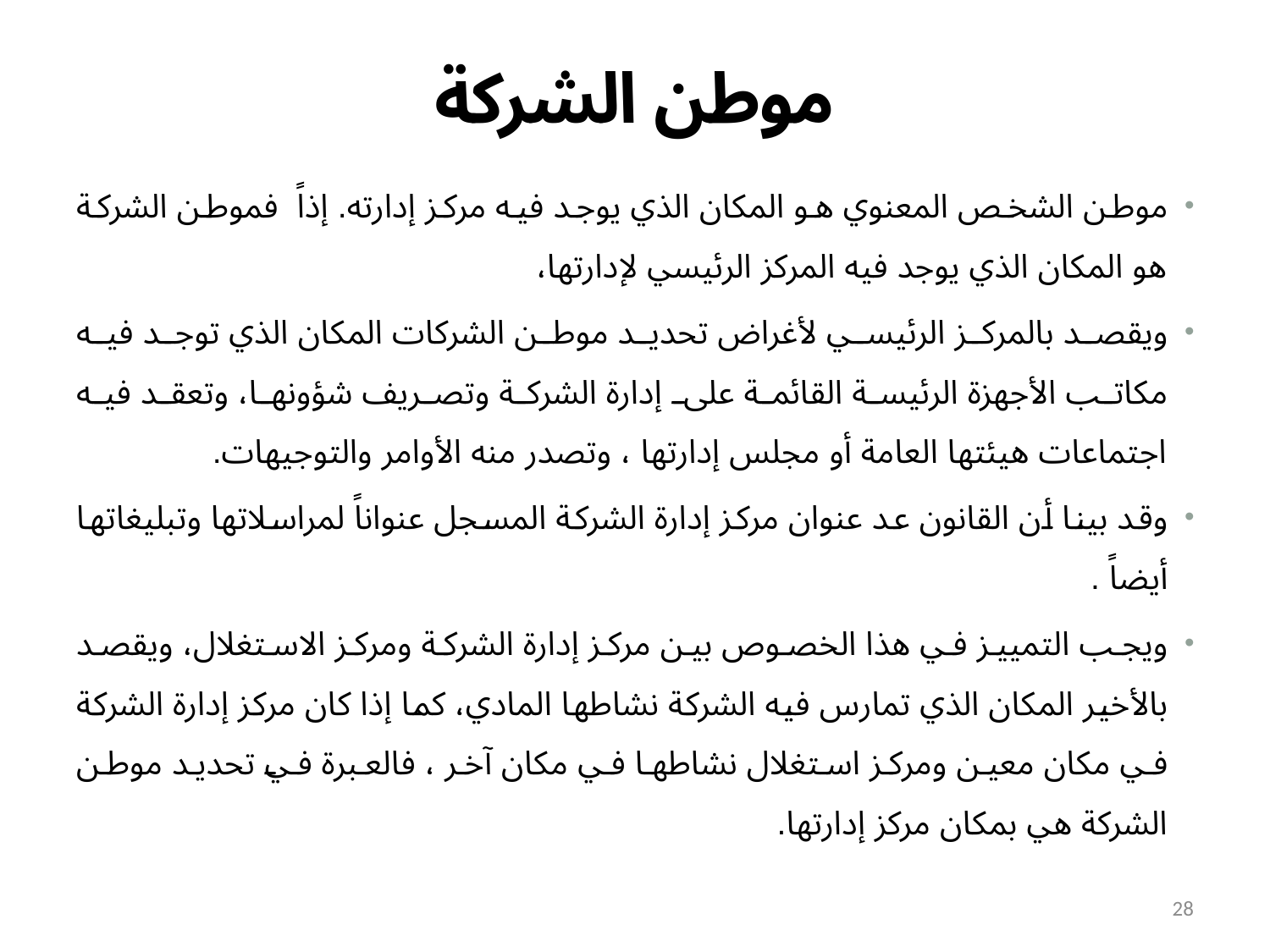

# موطن الشركة
موطن الشخص المعنوي هو المكان الذي يوجد فيه مركز إدارته. إذاً  فموطن الشركة هو المكان الذي يوجد فيه المركز الرئيسي لإدارتها،
ويقصد بالمركز الرئيسي لأغراض تحديد موطن الشركات المكان الذي توجد فيه مكاتب الأجهزة الرئيسة القائمة على إدارة الشركة وتصريف شؤونها، وتعقد فيه اجتماعات هيئتها العامة أو مجلس إدارتها ، وتصدر منه الأوامر والتوجيهات.
وقد بينا أن القانون عد عنوان مركز إدارة الشركة المسجل عنواناً لمراسلاتها وتبليغاتها أيضاً .
ويجب التمييز في هذا الخصوص بين مركز إدارة الشركة ومركز الاستغلال، ويقصد بالأخير المكان الذي تمارس فيه الشركة نشاطها المادي، كما إذا كان مركز إدارة الشركة في مكان معين ومركز استغلال نشاطها في مكان آخر ، فالعبرة في تحديد موطن الشركة هي بمكان مركز إدارتها.

28